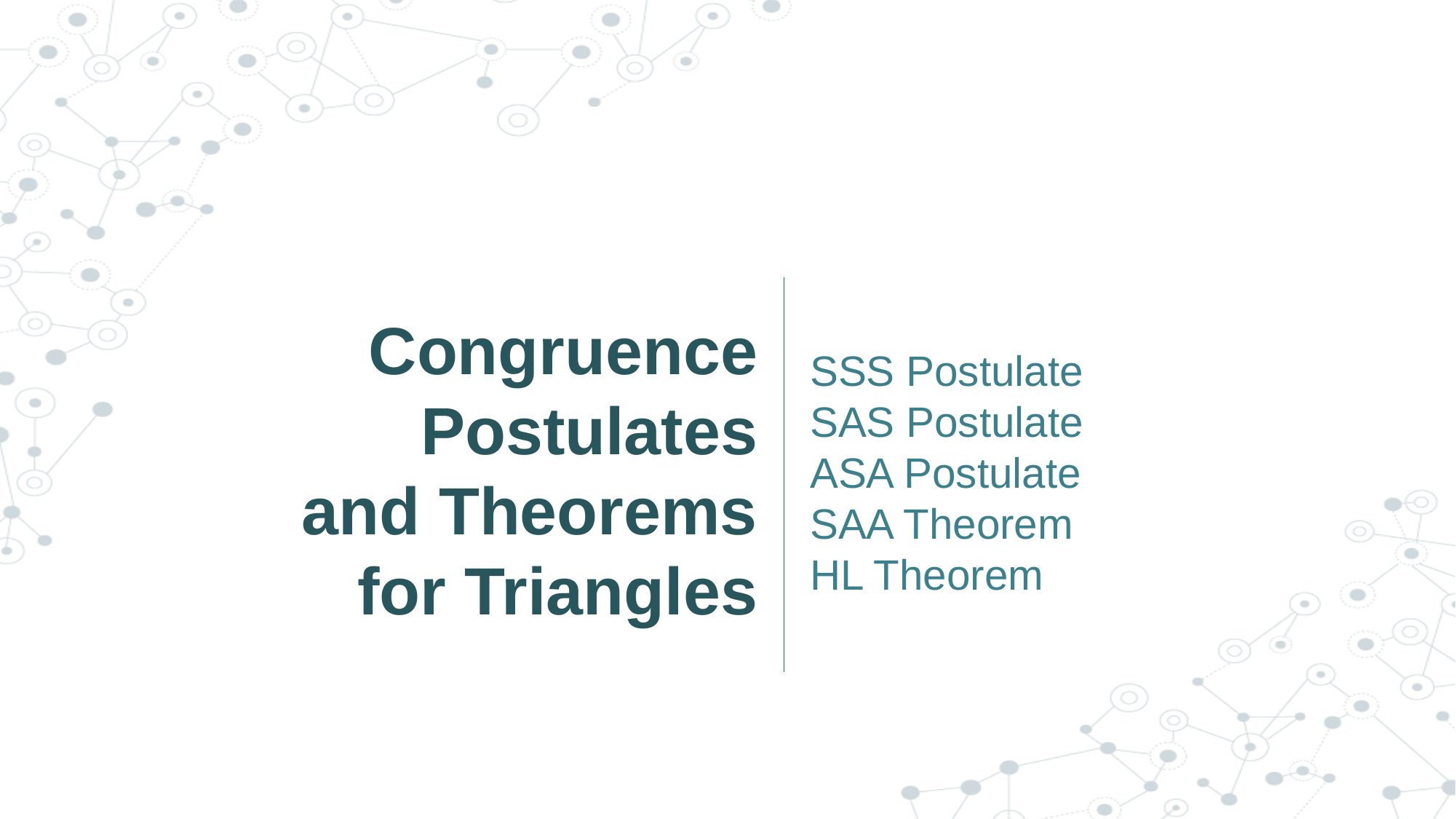

# Congruence Postulates and Theorems for Triangles
SSS Postulate
SAS Postulate
ASA Postulate
SAA Theorem
HL Theorem